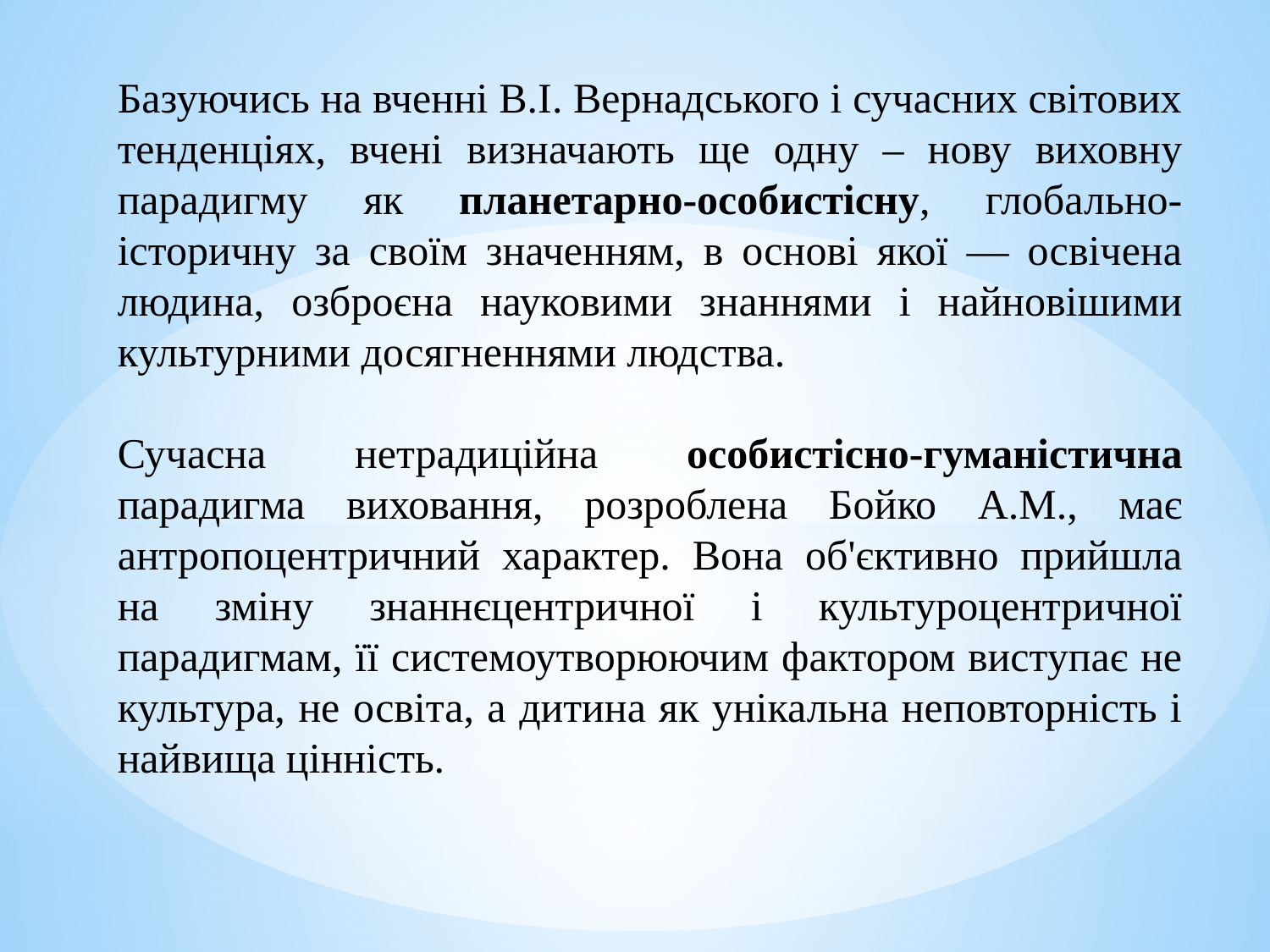

Базуючись на вченні В.І. Вернадського і сучасних світових тенденціях, вчені визначають ще одну – нову виховну парадигму як планетарно-особистісну, глобально-історичну за своїм значенням, в основі якої — освічена людина, озброєна науковими знаннями і найновішими культурними досягненнями людства.

Сучасна нетрадиційна особистісно-гуманістична парадигма виховання, розроблена Бойко А.М., має антропоцентричний характер. Вона об'єктивно прийшла на зміну знаннєцентричної і культуроцентричної парадигмам, її системоутворюючим фактором виступає не культура, не освіта, а дитина як унікальна неповторність і найвища цінність.